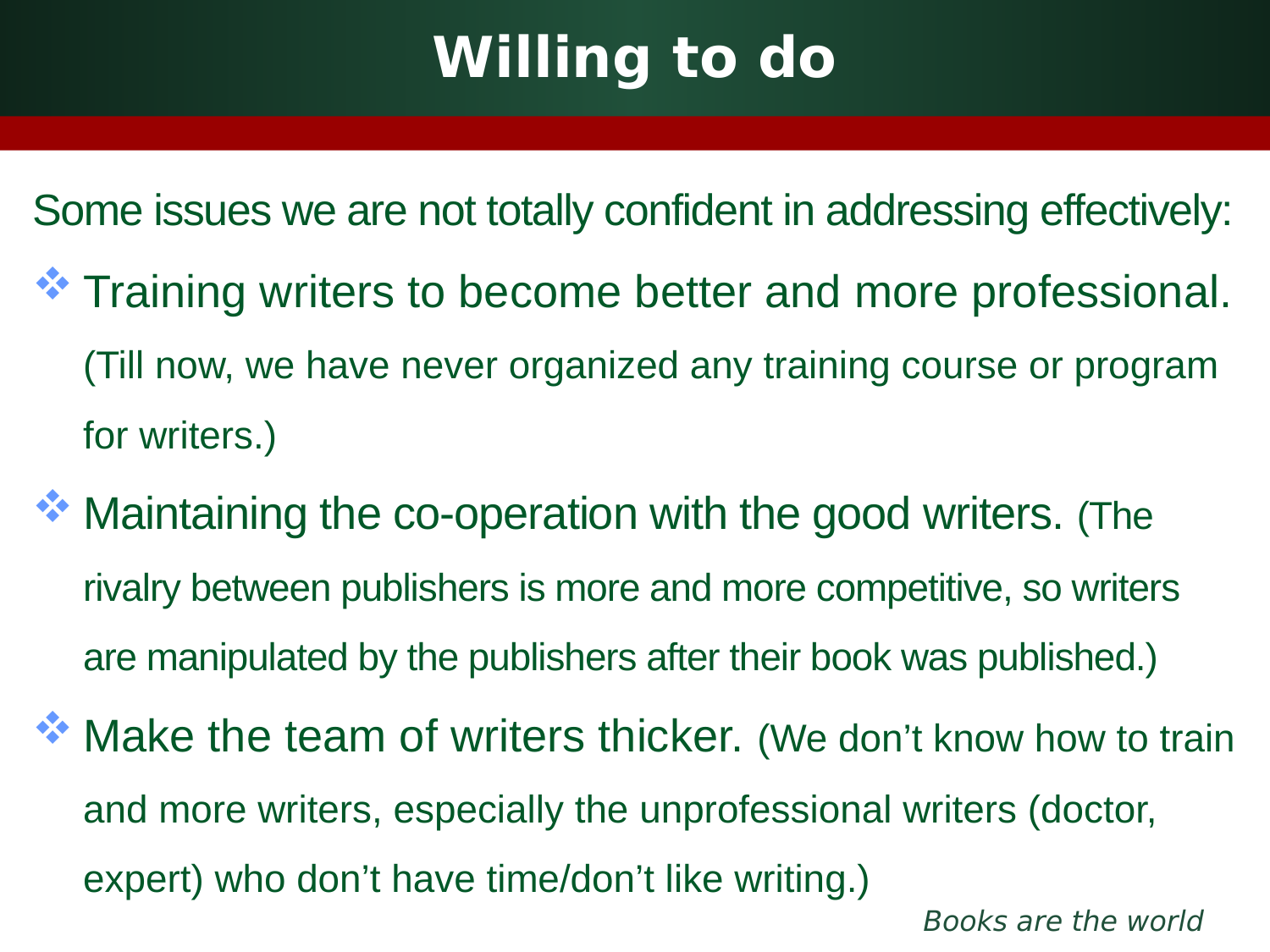

# Willing to do
Some issues we are not totally confident in addressing effectively:
Training writers to become better and more professional. (Till now, we have never organized any training course or program for writers.)
Maintaining the co-operation with the good writers. (The rivalry between publishers is more and more competitive, so writers are manipulated by the publishers after their book was published.)
Make the team of writers thicker. (We don’t know how to train and more writers, especially the unprofessional writers (doctor, expert) who don’t have time/don’t like writing.)
Books are the world